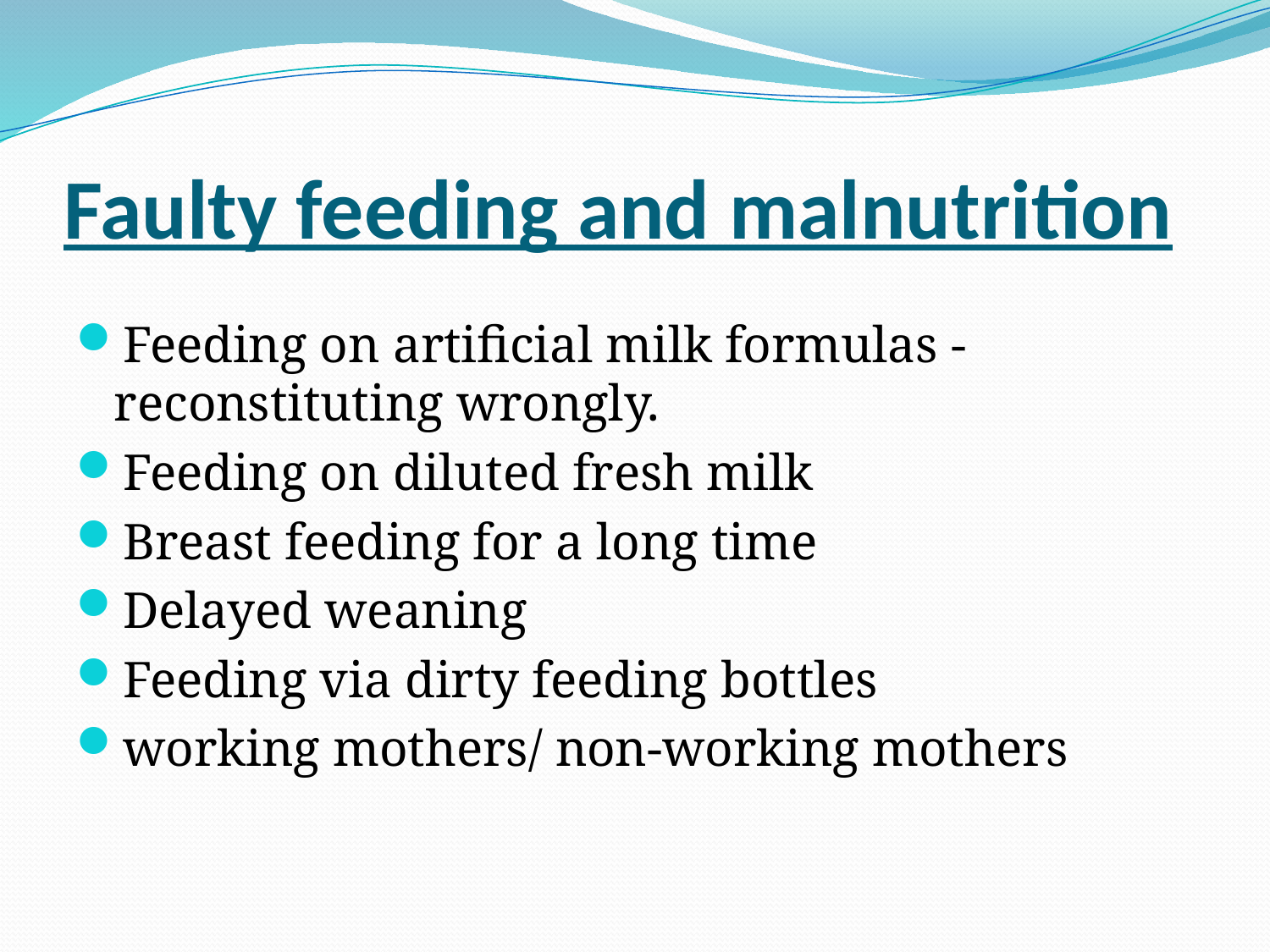

# Faulty feeding and malnutrition
Feeding on artificial milk formulas - reconstituting wrongly.
Feeding on diluted fresh milk
Breast feeding for a long time
Delayed weaning
Feeding via dirty feeding bottles
working mothers/ non-working mothers